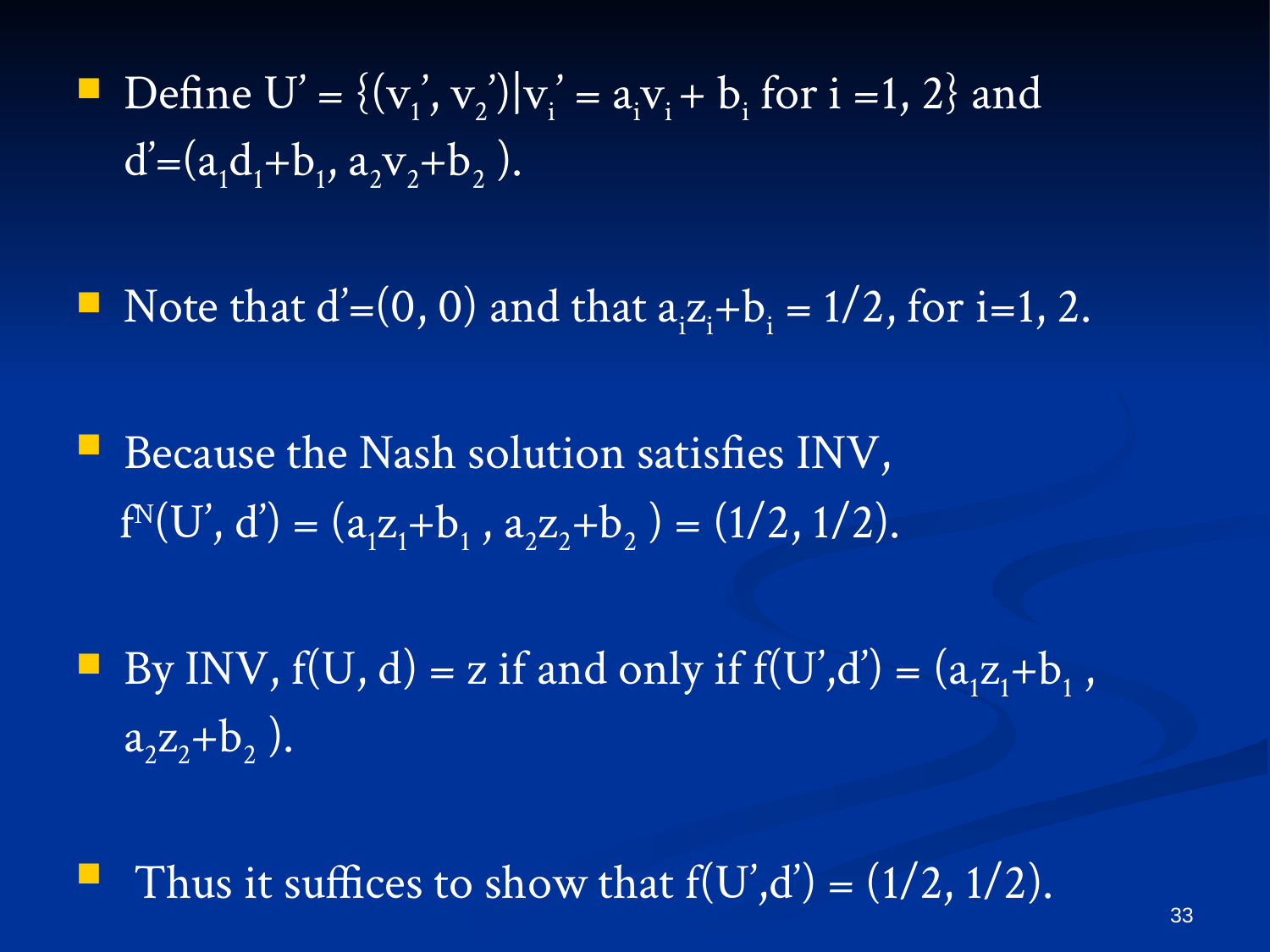

Define U’ = {(v1’, v2’)|vi’ = aivi + bi for i =1, 2} and  d’=(a1d1+b1, a2v2+b2 ).

Note that d’=(0, 0) and that aizi+bi = 1/2, for i=1, 2.

Because the Nash solution satisfies INV,
    fN(U’, d’) = (a1z1+b1 , a2z2+b2 ) = (1/2, 1/2).

By INV, f(U, d) = z if and only if f(U’,d’) = (a1z1+b1 , a2z2+b2 ).

 Thus it suffices to show that f(U’,d’) = (1/2, 1/2).

33